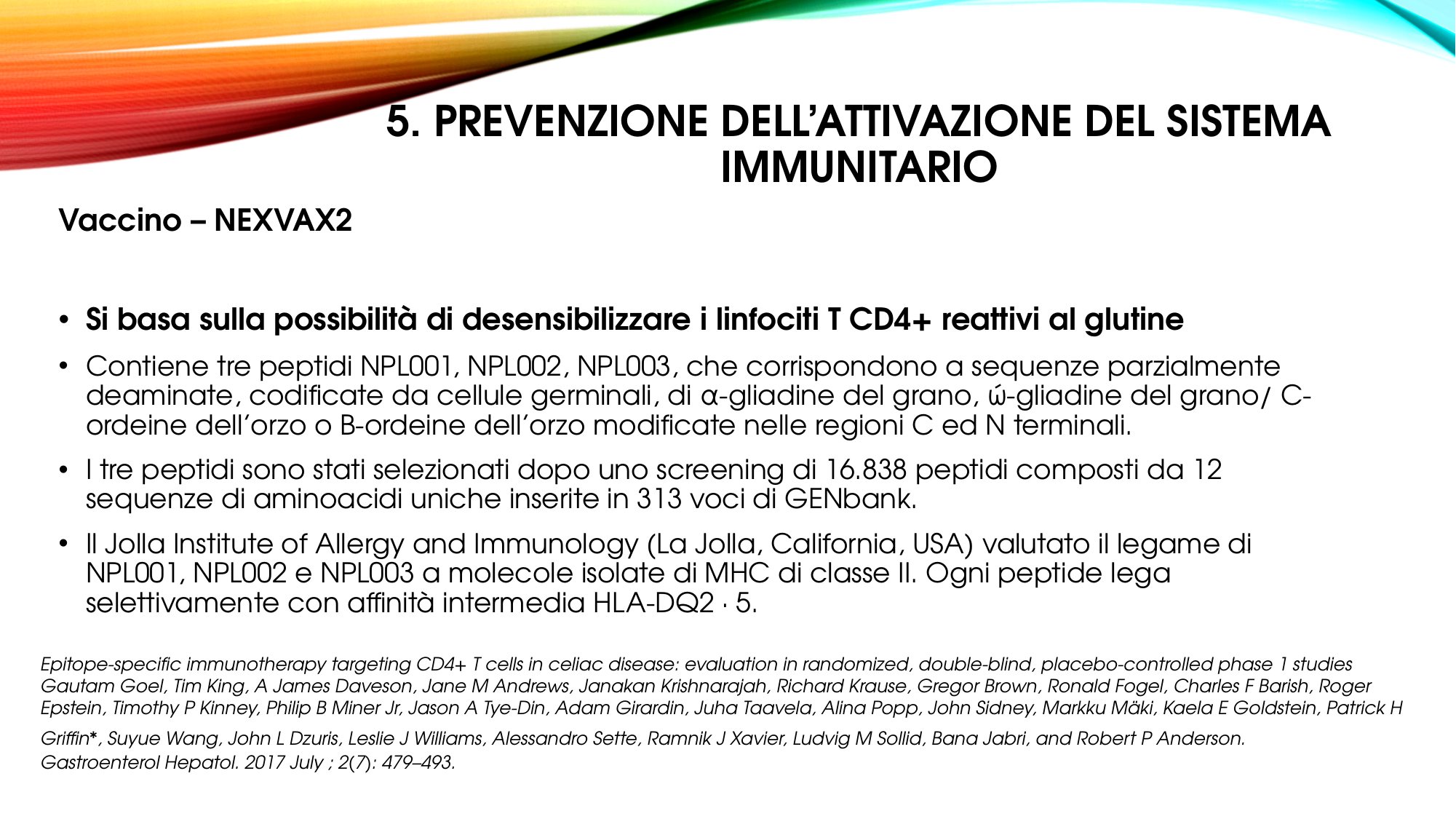

# 5. PREVENZIONE DELL’ATTIVAZIONE DEL SISTEMA IMMUNITARIO

Vaccino – NEXVAX2

Si basa sulla possibilità di desensibilizzare i linfociti T CD4+ reattivi al glutine
Contiene tre peptidi NPL001, NPL002, NPL003, che corrispondono a sequenze parzialmente deaminate, codificate da cellule germinali, di α-gliadine del grano, ώ-gliadine del grano/ C-ordeine dell’orzo o B-ordeine dell’orzo modificate nelle regioni C ed N terminali.
I tre peptidi sono stati selezionati dopo uno screening di 16.838 peptidi composti da 12 sequenze di aminoacidi uniche inserite in 313 voci di GENbank.
Il Jolla Institute of Allergy and Immunology (La Jolla, California, USA) valutato il legame di NPL001, NPL002 e NPL003 a molecole isolate di MHC di classe II. Ogni peptide lega selettivamente con affinità intermedia HLA-DQ2 · 5.
Epitope-specific immunotherapy targeting CD4+ T cells in celiac disease: evaluation in randomized, double-blind, placebo-controlled phase 1 studies
Gautam Goel, Tim King, A James Daveson, Jane M Andrews, Janakan Krishnarajah, Richard Krause, Gregor Brown, Ronald Fogel, Charles F Barish, Roger Epstein, Timothy P Kinney, Philip B Miner Jr, Jason A Tye-Din, Adam Girardin, Juha Taavela, Alina Popp, John Sidney, Markku Mäki, Kaela E Goldstein, Patrick H Griffin*, Suyue Wang, John L Dzuris, Leslie J Williams, Alessandro Sette, Ramnik J Xavier, Ludvig M Sollid, Bana Jabri, and Robert P Anderson. Lancet Gastroenterol Hepatol. 2017 July ; 2(7): 479–493.